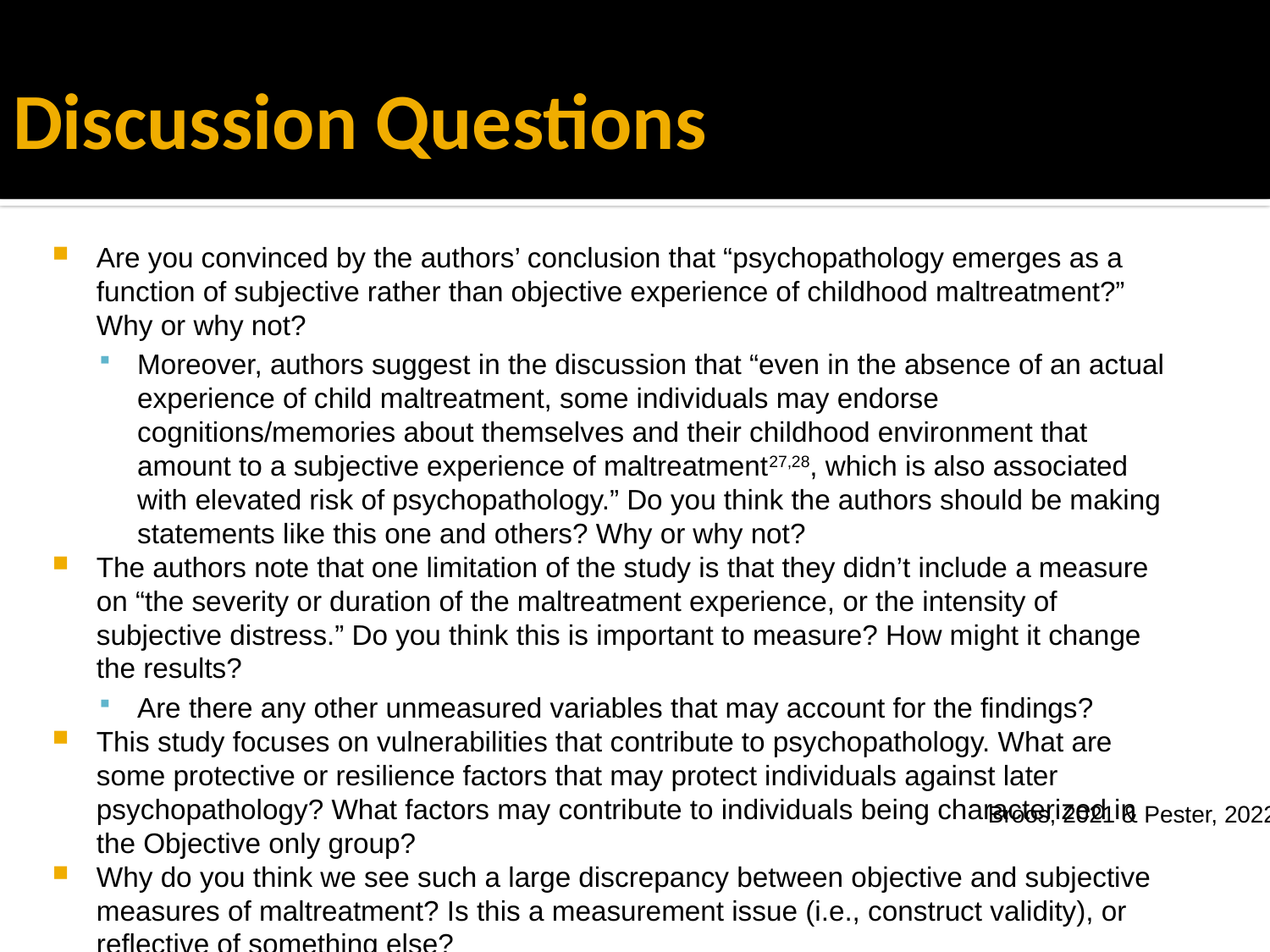

# Discussion Questions
Are you convinced by the authors’ conclusion that “psychopathology emerges as a function of subjective rather than objective experience of childhood maltreatment?” Why or why not?
Moreover, authors suggest in the discussion that “even in the absence of an actual experience of child maltreatment, some individuals may endorse cognitions/memories about themselves and their childhood environment that amount to a subjective experience of maltreatment27,28, which is also associated with elevated risk of psychopathology.” Do you think the authors should be making statements like this one and others? Why or why not?
The authors note that one limitation of the study is that they didn’t include a measure on “the severity or duration of the maltreatment experience, or the intensity of subjective distress.” Do you think this is important to measure? How might it change the results?
Are there any other unmeasured variables that may account for the findings?
This study focuses on vulnerabilities that contribute to psychopathology. What are some protective or resilience factors that may protect individuals against later psychopathology? What factors may contribute to individuals being characterized in the Objective only group?
Why do you think we see such a large discrepancy between objective and subjective measures of maltreatment? Is this a measurement issue (i.e., construct validity), or reflective of something else?
What are the clinical implications of these findings?
Broos, 2021 & Pester, 2022